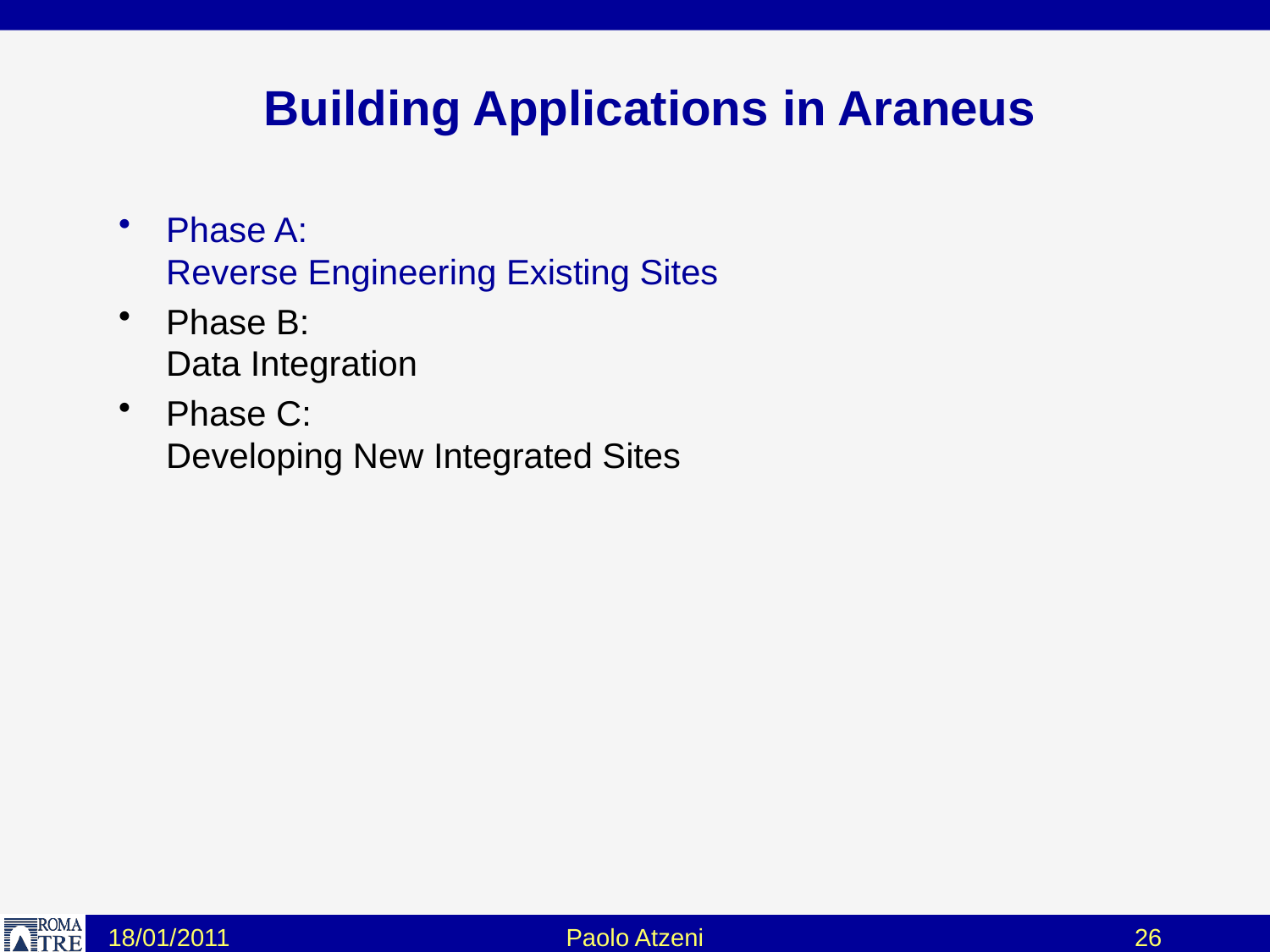

# Building Applications in Araneus
Phase A:
Reverse Engineering Existing Sites
Phase B:
Data Integration
Phase C:
Developing New Integrated Sites
18/01/2011
Paolo Atzeni
26